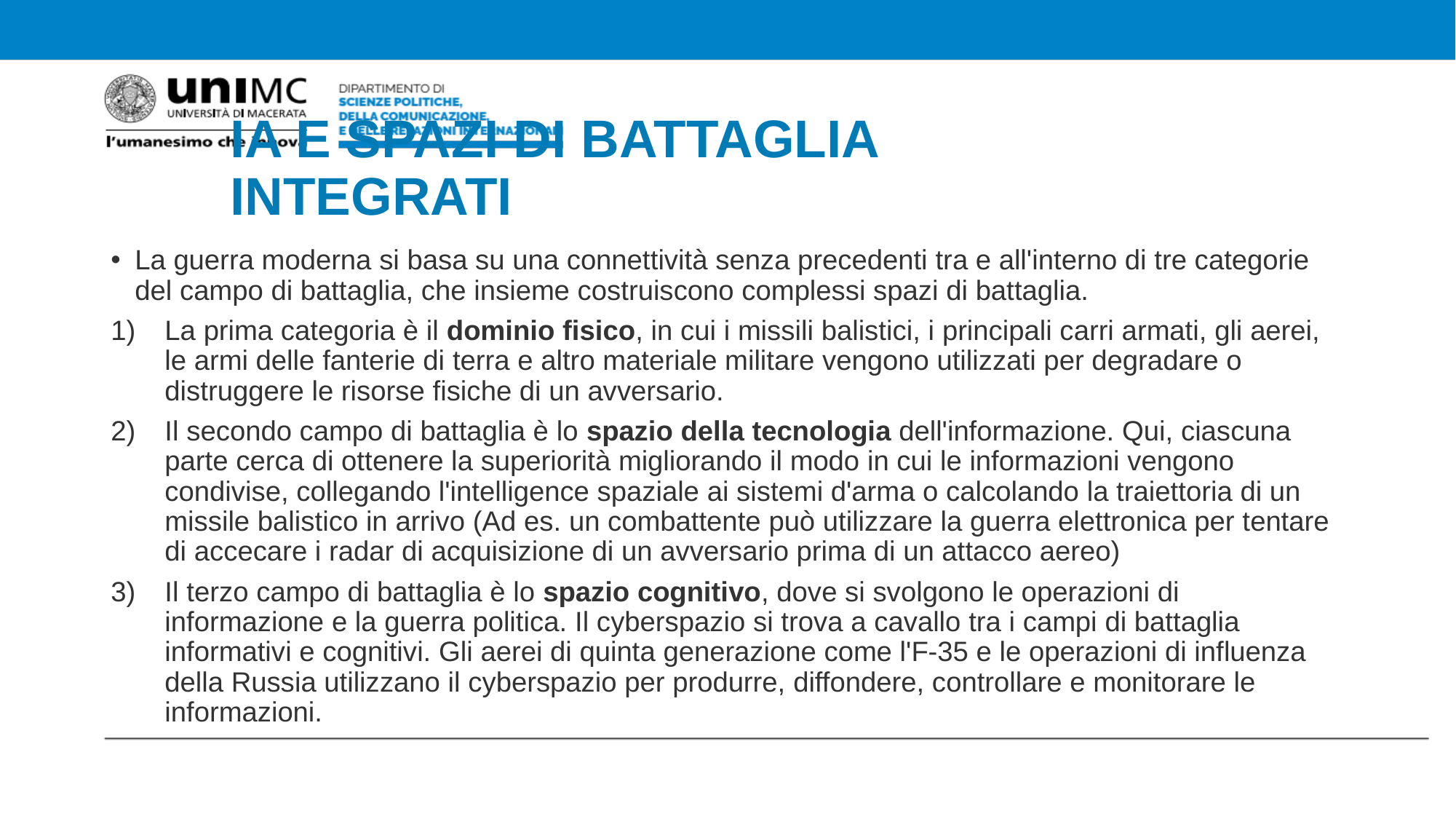

# IA E SPAZI DI BATTAGLIA INTEGRATI
La guerra moderna si basa su una connettività senza precedenti tra e all'interno di tre categorie del campo di battaglia, che insieme costruiscono complessi spazi di battaglia.
La prima categoria è il dominio fisico, in cui i missili balistici, i principali carri armati, gli aerei, le armi delle fanterie di terra e altro materiale militare vengono utilizzati per degradare o distruggere le risorse fisiche di un avversario.
Il secondo campo di battaglia è lo spazio della tecnologia dell'informazione. Qui, ciascuna parte cerca di ottenere la superiorità migliorando il modo in cui le informazioni vengono condivise, collegando l'intelligence spaziale ai sistemi d'arma o calcolando la traiettoria di un missile balistico in arrivo (Ad es. un combattente può utilizzare la guerra elettronica per tentare di accecare i radar di acquisizione di un avversario prima di un attacco aereo)
Il terzo campo di battaglia è lo spazio cognitivo, dove si svolgono le operazioni di informazione e la guerra politica. Il cyberspazio si trova a cavallo tra i campi di battaglia informativi e cognitivi. Gli aerei di quinta generazione come l'F-35 e le operazioni di influenza della Russia utilizzano il cyberspazio per produrre, diffondere, controllare e monitorare le informazioni.